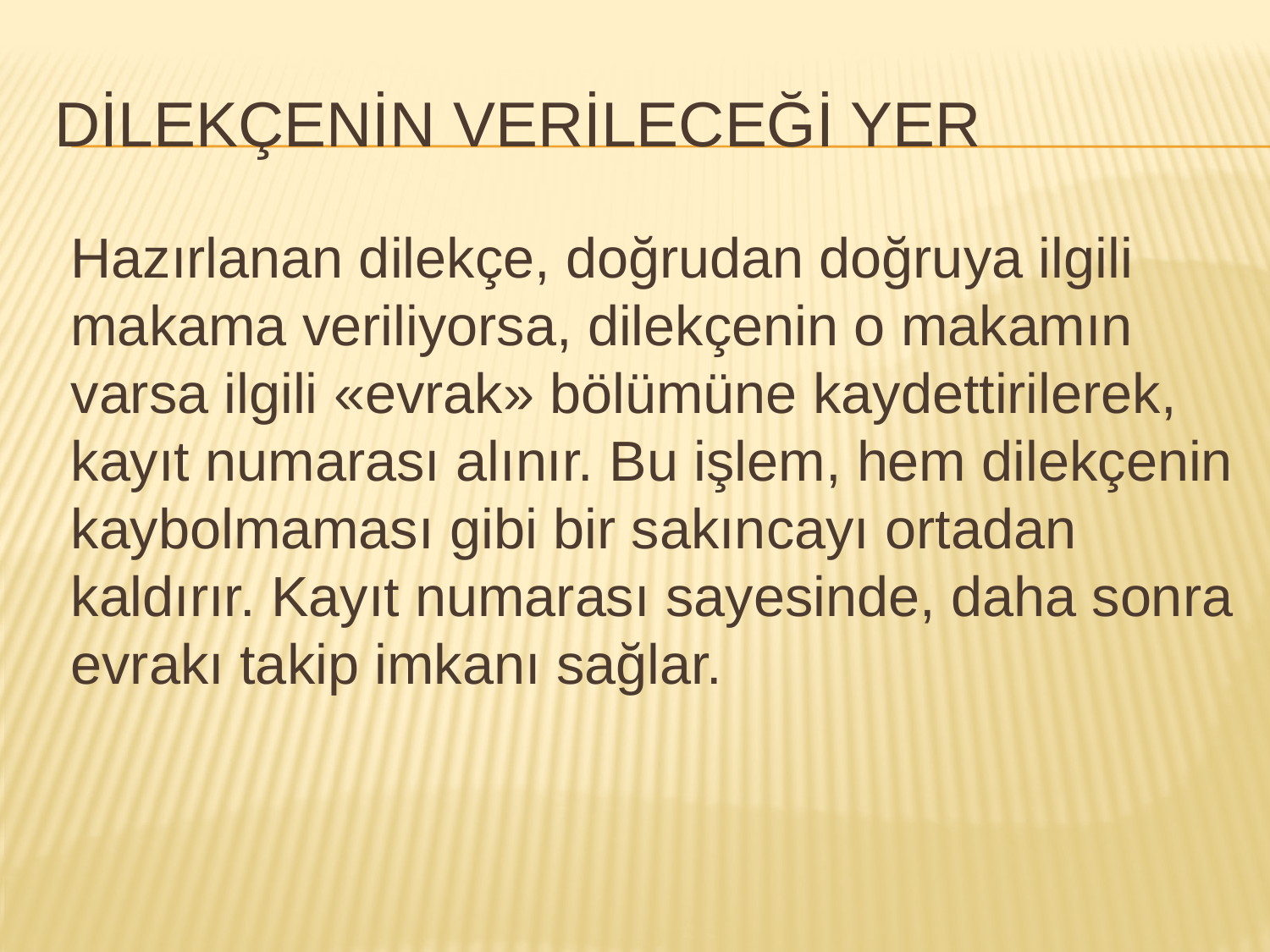

# DİLEKÇENİN VERİLECEĞİ YER
Hazırlanan dilekçe, doğrudan doğruya ilgili makama veriliyorsa, dilekçenin o makamın varsa ilgili «evrak» bölümüne kaydettirilerek, kayıt numarası alınır. Bu işlem, hem dilekçenin kaybolmaması gibi bir sakıncayı ortadan kaldırır. Kayıt numarası sayesinde, daha sonra evrakı takip imkanı sağlar.